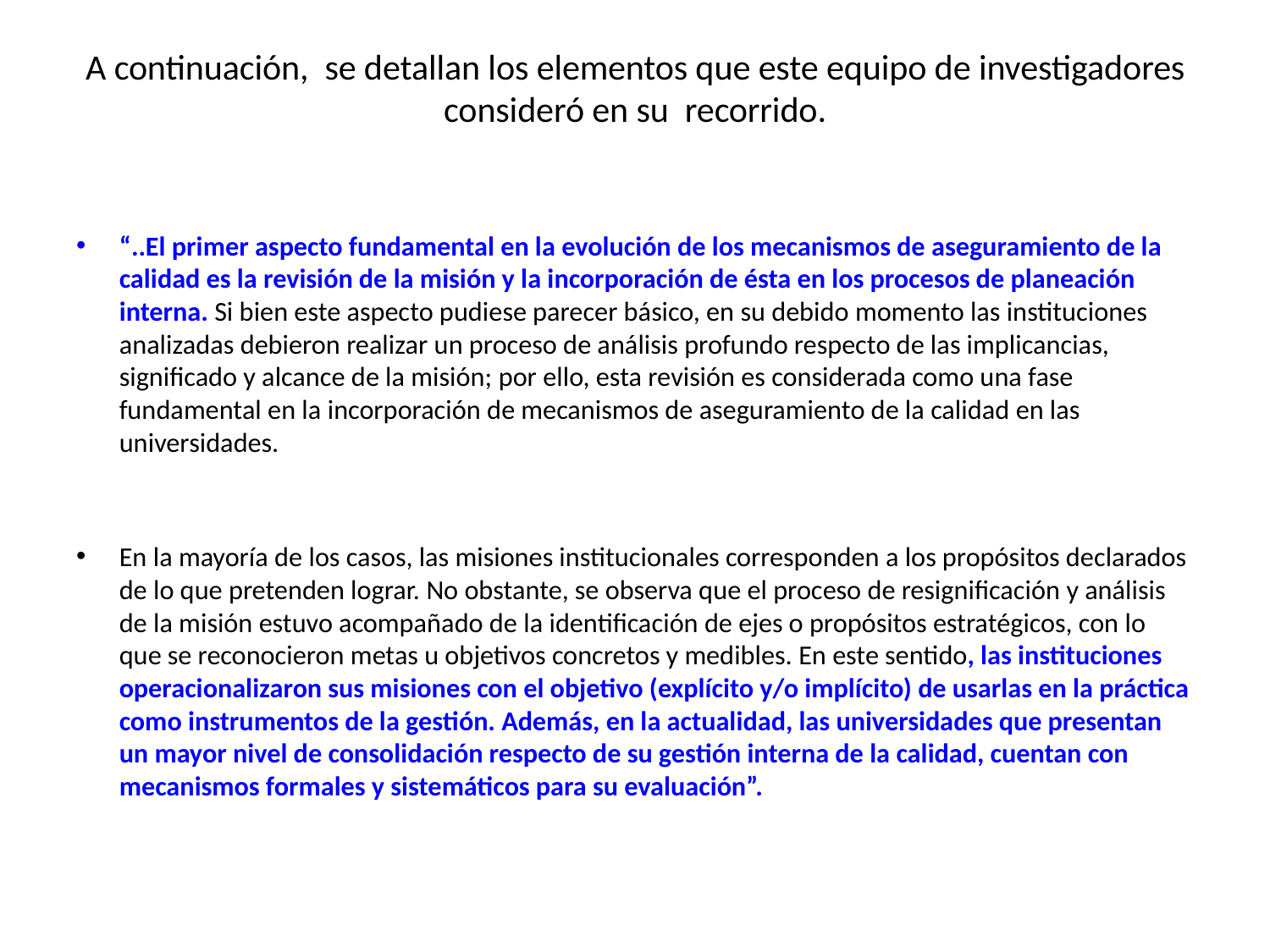

# A continuación,  se detallan los elementos que este equipo de investigadores consideró en su  recorrido.
“..El primer aspecto fundamental en la evolución de los mecanismos de aseguramiento de la calidad es la revisión de la misión y la incorporación de ésta en los procesos de planeación interna. Si bien este aspecto pudiese parecer básico, en su debido momento las instituciones analizadas debieron realizar un proceso de análisis profundo respecto de las implicancias, significado y alcance de la misión; por ello, esta revisión es considerada como una fase fundamental en la incorporación de mecanismos de aseguramiento de la calidad en las universidades.

En la mayoría de los casos, las misiones institucionales corresponden a los propósitos declarados de lo que pretenden lograr. No obstante, se observa que el proceso de resignificación y análisis de la misión estuvo acompañado de la identificación de ejes o propósitos estratégicos, con lo que se reconocieron metas u objetivos concretos y medibles. En este sentido, las instituciones operacionalizaron sus misiones con el objetivo (explícito y/o implícito) de usarlas en la práctica como instrumentos de la gestión. Además, en la actualidad, las universidades que presentan un mayor nivel de consolidación respecto de su gestión interna de la calidad, cuentan con mecanismos formales y sistemáticos para su evaluación”.